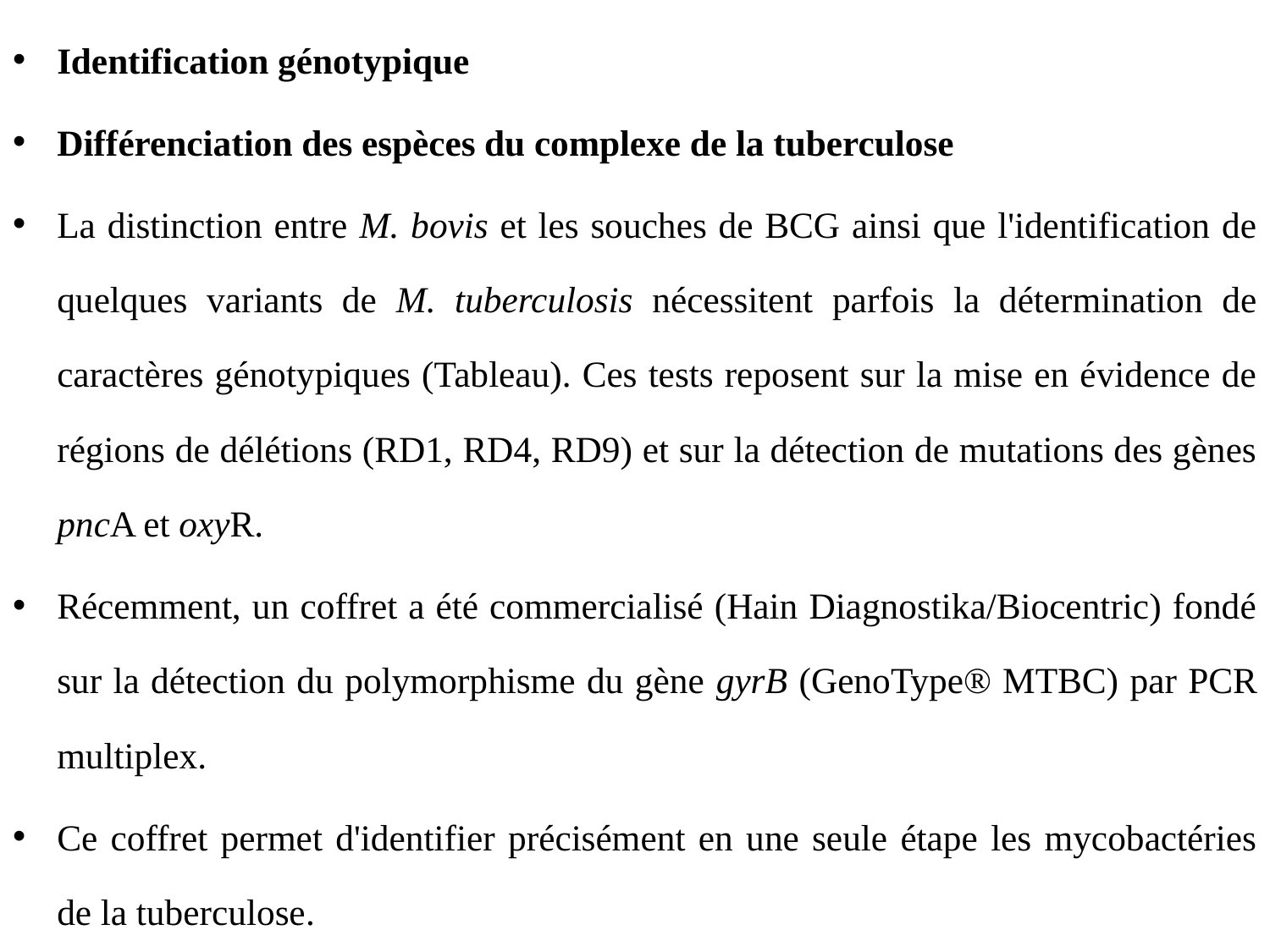

Identification génotypique
Différenciation des espèces du complexe de la tuberculose
La distinction entre M. bovis et les souches de BCG ainsi que l'identification de quelques variants de M. tuberculosis nécessitent parfois la détermination de caractères génotypiques (Tableau). Ces tests reposent sur la mise en évidence de régions de délétions (RD1, RD4, RD9) et sur la détection de mutations des gènes pncA et oxyR.
Récemment, un coffret a été commercialisé (Hain Diagnostika/Biocentric) fondé sur la détection du polymorphisme du gène gyrB (GenoType® MTBC) par PCR multiplex.
Ce coffret permet d'identifier précisément en une seule étape les mycobactéries de la tuberculose.